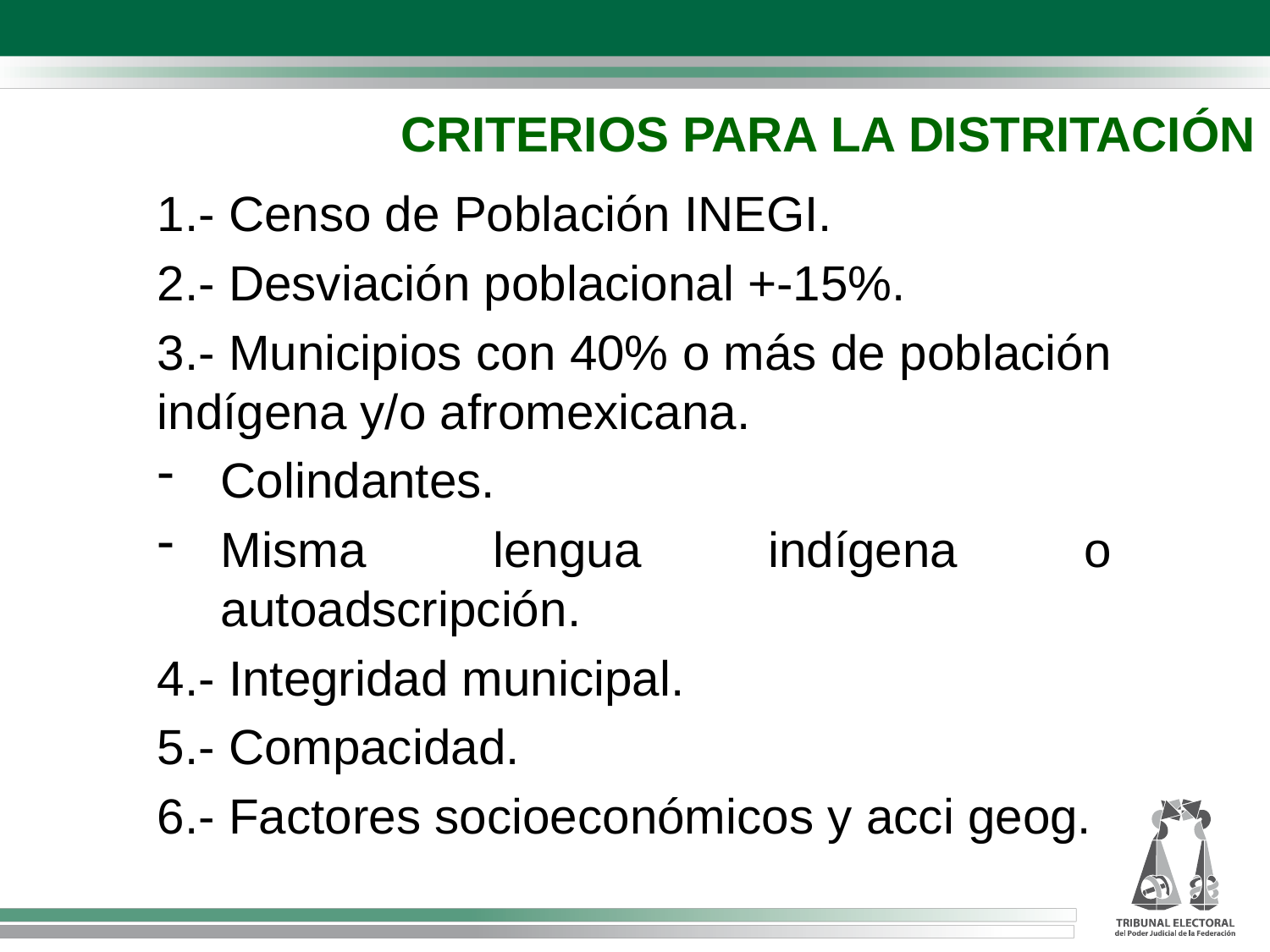

CRITERIOS PARA LA DISTRITACIÓN
1.- Censo de Población INEGI.
2.- Desviación poblacional +-15%.
3.- Municipios con 40% o más de población indígena y/o afromexicana.
Colindantes.
Misma lengua indígena o autoadscripción.
4.- Integridad municipal.
5.- Compacidad.
6.- Factores socioeconómicos y acci geog.